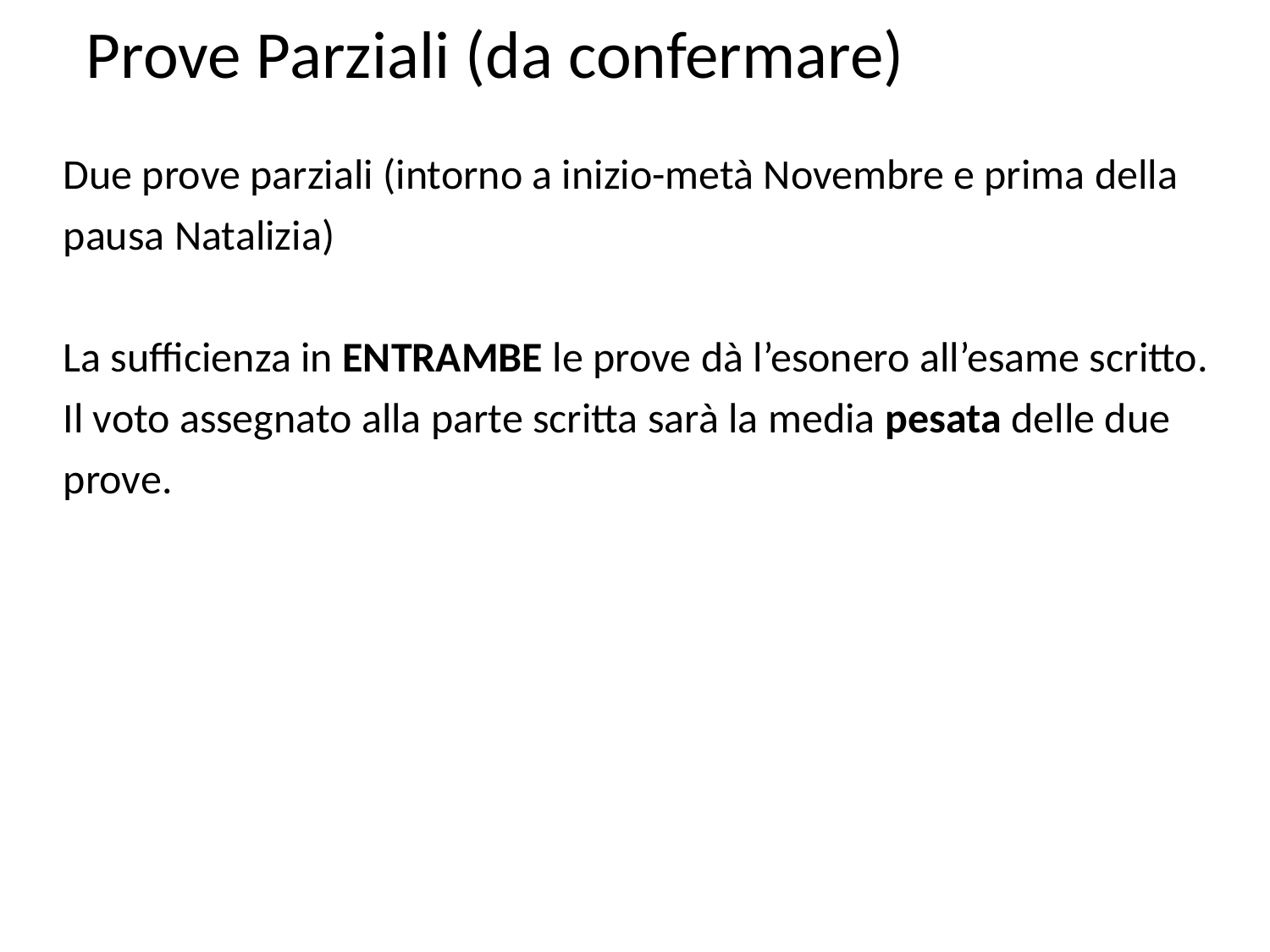

# Prove Parziali (da confermare)
Due prove parziali (intorno a inizio-metà Novembre e prima della pausa Natalizia)

La sufficienza in ENTRAMBE le prove dà l’esonero all’esame scritto. Il voto assegnato alla parte scritta sarà la media pesata delle due prove.